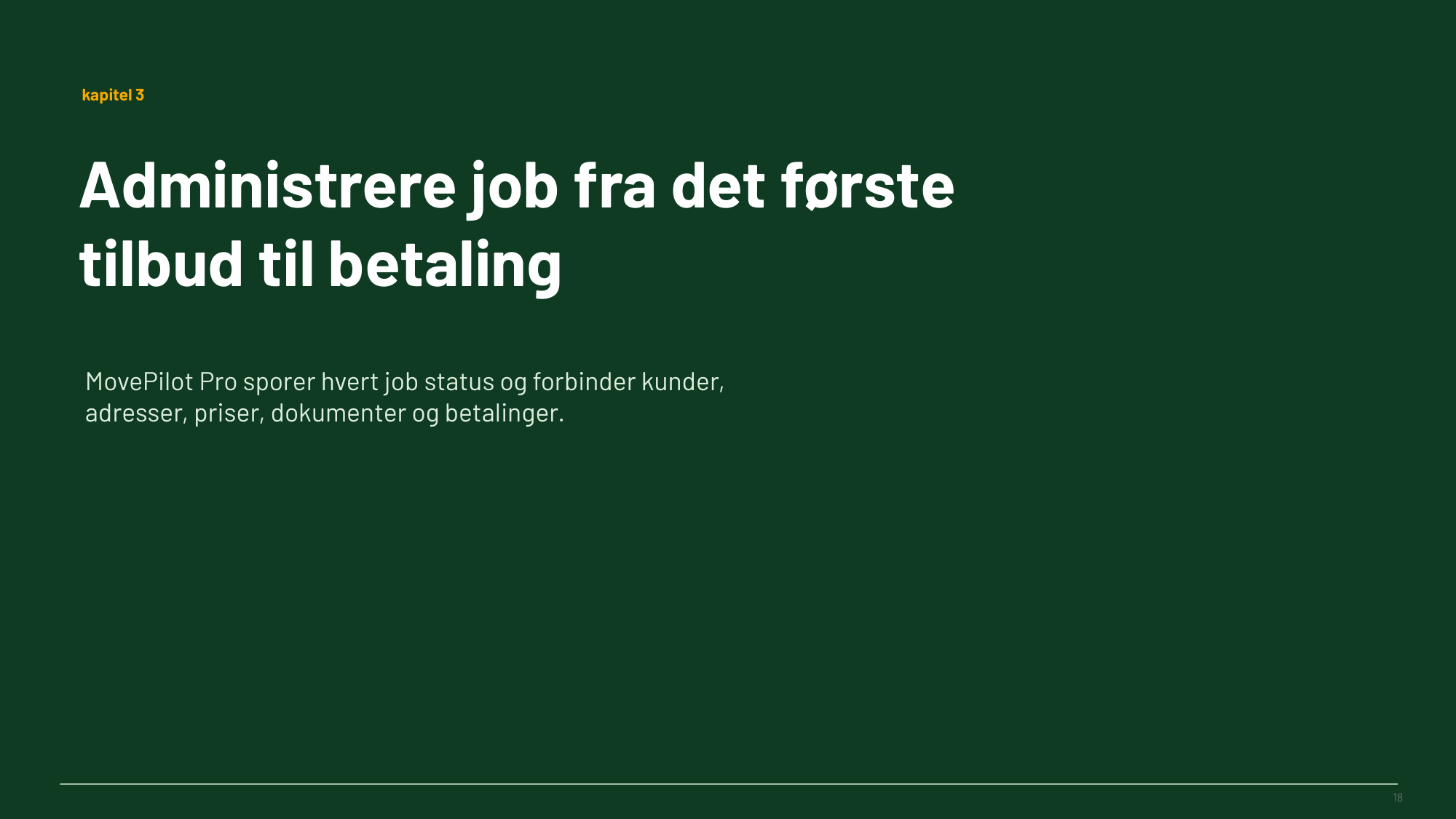

MovePilot Pro 4.0
kapitel 3
Administrere job fra det første tilbud til betaling
MovePilot Pro sporer hvert job status og forbinder kunder, adresser, priser, dokumenter og betalinger.

18